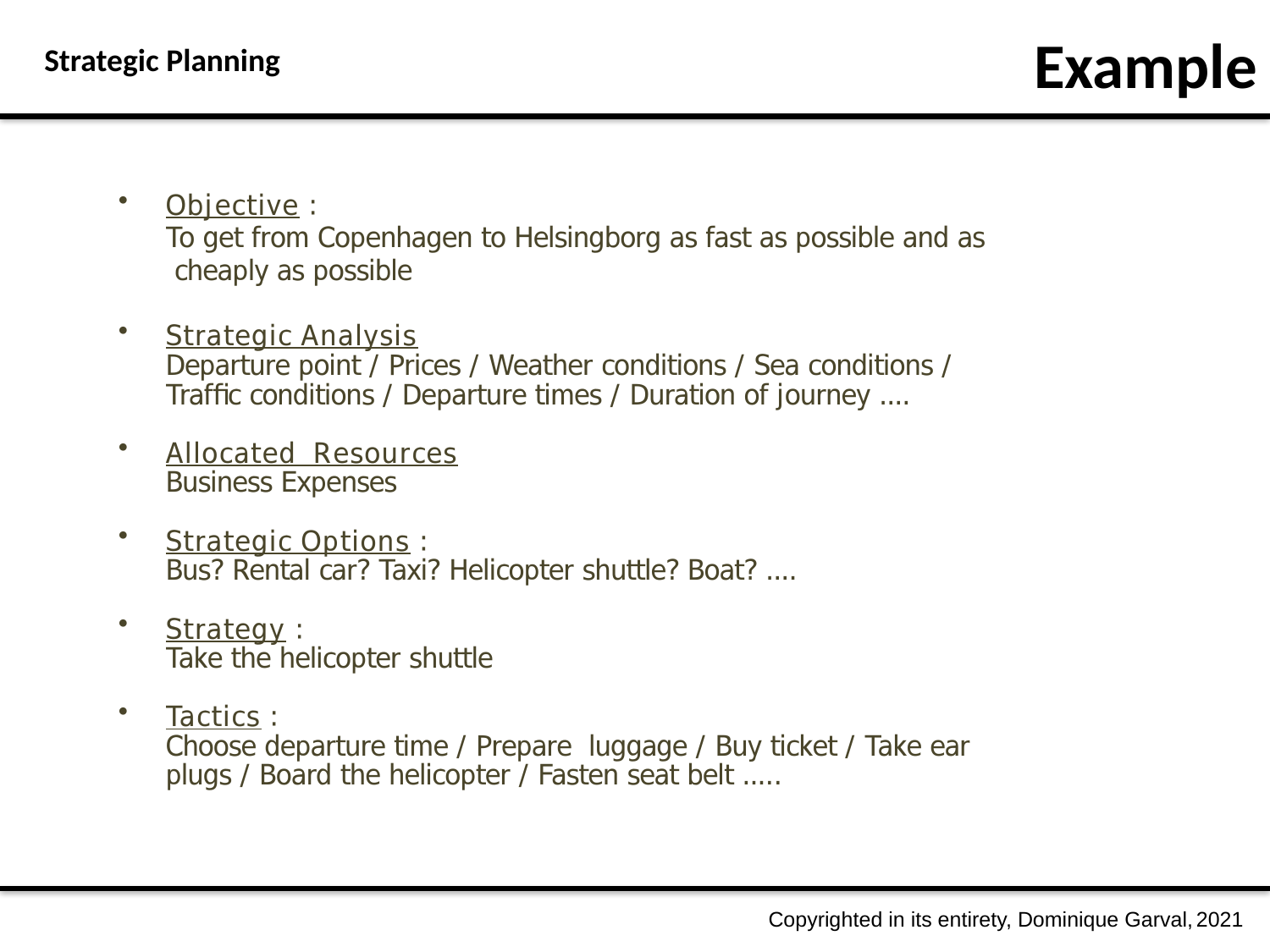

Example
Strategic Planning
Objective :
	To get from Copenhagen to Helsingborg as fast as possible and as
	 cheaply as possible

Strategic Analysis
	Departure point / Prices / Weather conditions / Sea conditions /
 	Traffic conditions / Departure times / Duration of journey ….

Allocated  Resources
	Business Expenses

Strategic Options :
	Bus? Rental car? Taxi? Helicopter shuttle? Boat? ….

Strategy :
	Take the helicopter shuttle

Tactics :
	Choose departure time / Prepare  luggage / Buy ticket / Take ear
	plugs / Board the helicopter / Fasten seat belt …..
30 September 2021

Copyrighted in its entirety, Dominique Garval,